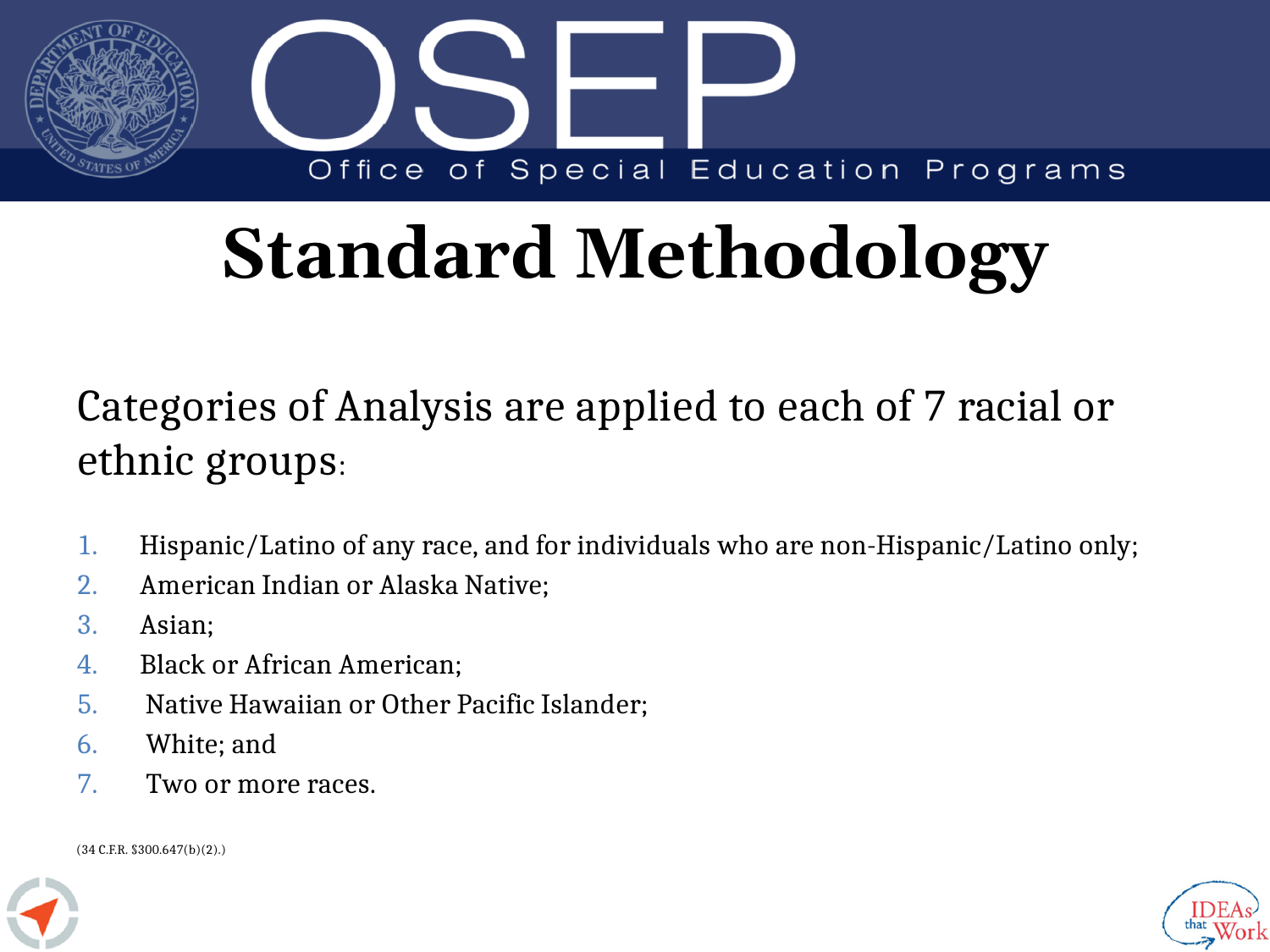

# Standard Methodology
Categories of Analysis are applied to each of 7 racial or ethnic groups:

Hispanic/Latino of any race, and for individuals who are non-Hispanic/Latino only;
American Indian or Alaska Native;
Asian;
Black or African American;
 Native Hawaiian or Other Pacific Islander;
 White; and
 Two or more races.

(34 C.F.R. §300.647(b)(2).)